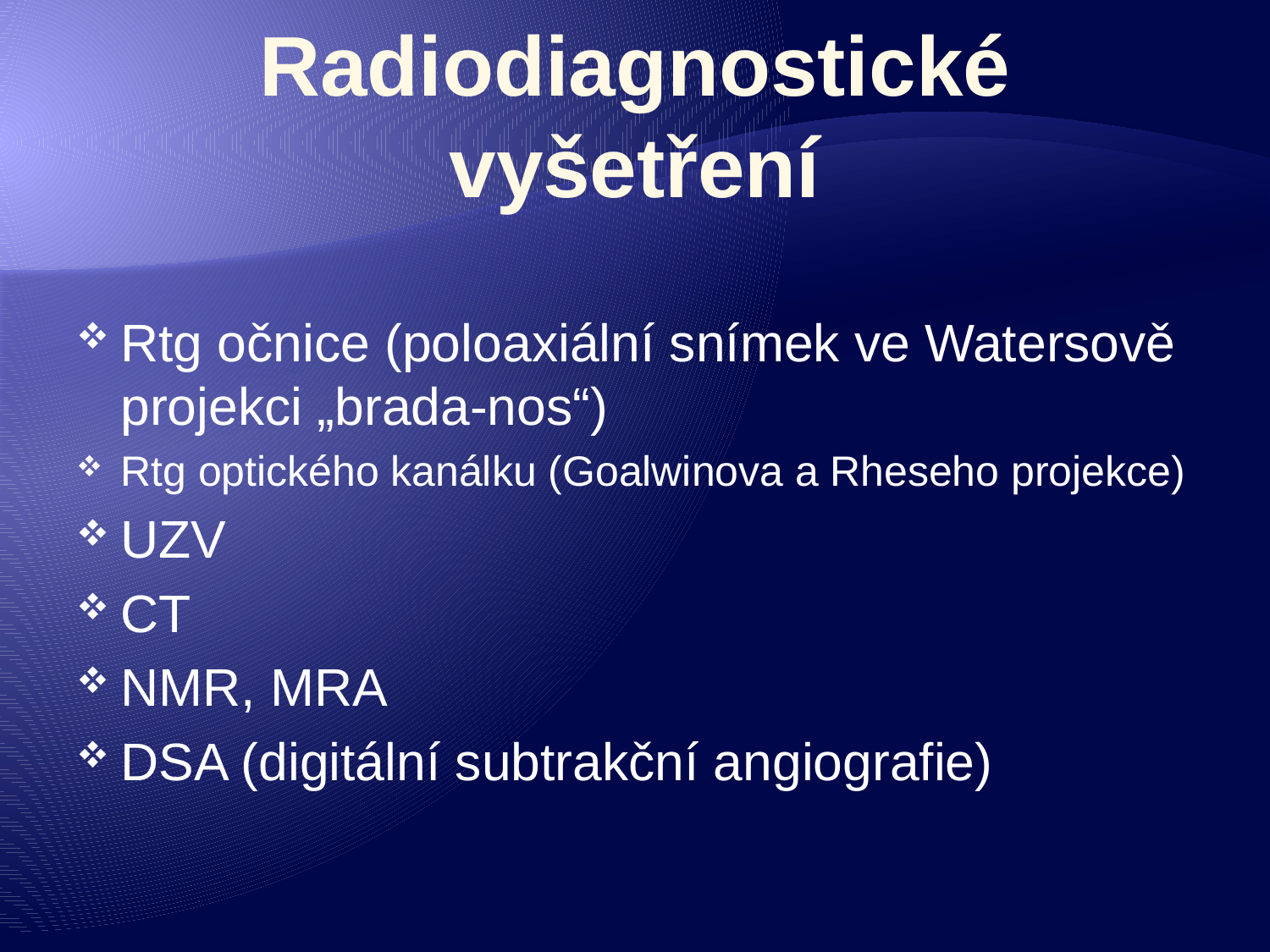

# Radiodiagnostické vyšetření
Rtg očnice (poloaxiální snímek ve Watersově projekci „brada-nos“)
Rtg optického kanálku (Goalwinova a Rheseho projekce)
UZV
CT
NMR, MRA
DSA (digitální subtrakční angiografie)